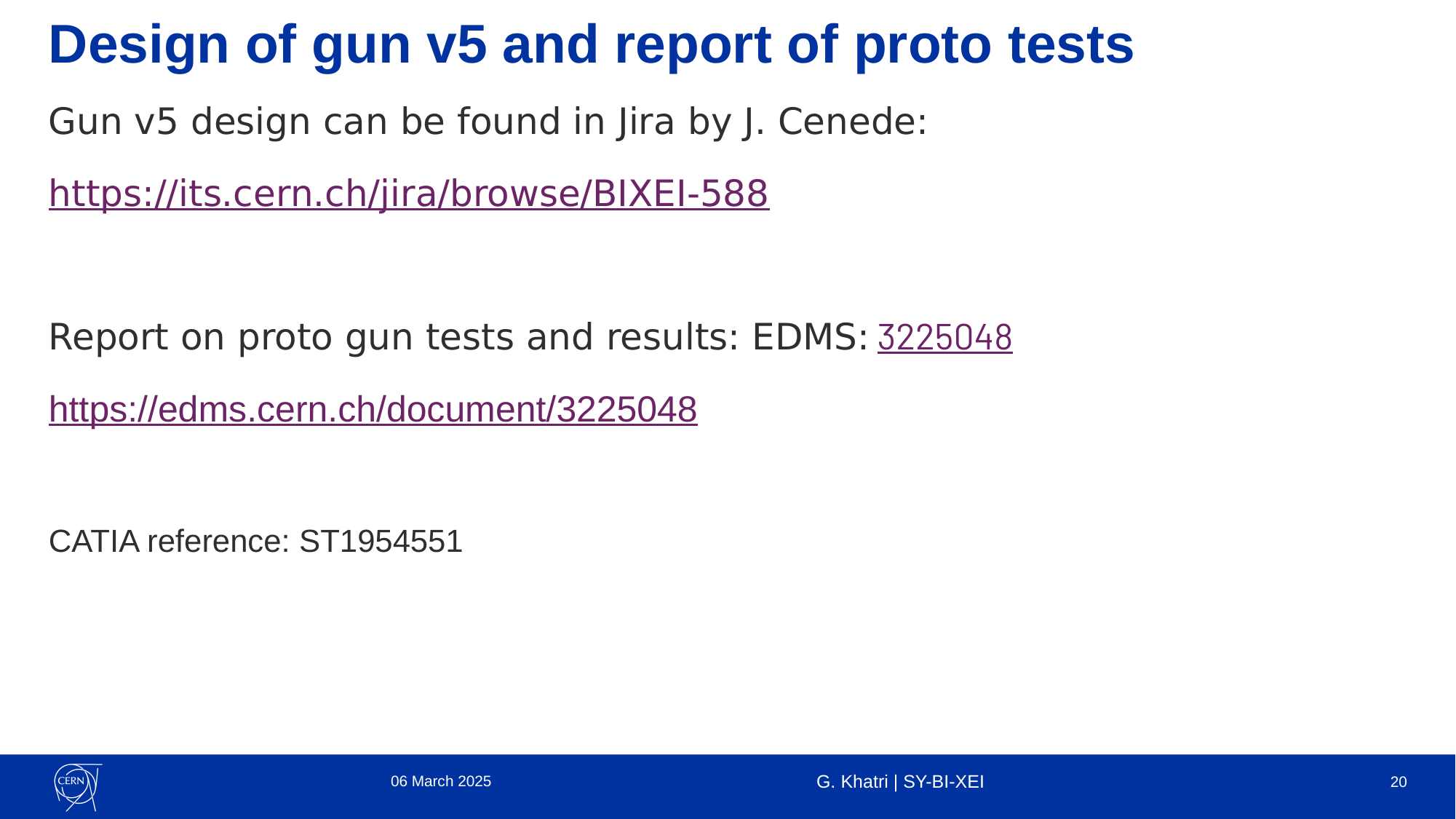

# Design of gun v5 and report of proto tests
Gun v5 design can be found in Jira by J. Cenede:
https://its.cern.ch/jira/browse/BIXEI-588

Report on proto gun tests and results: EDMS: 3225048
https://edms.cern.ch/document/3225048

CATIA reference: ST1954551

06 March 2025
G. Khatri | SY-BI-XEI
20